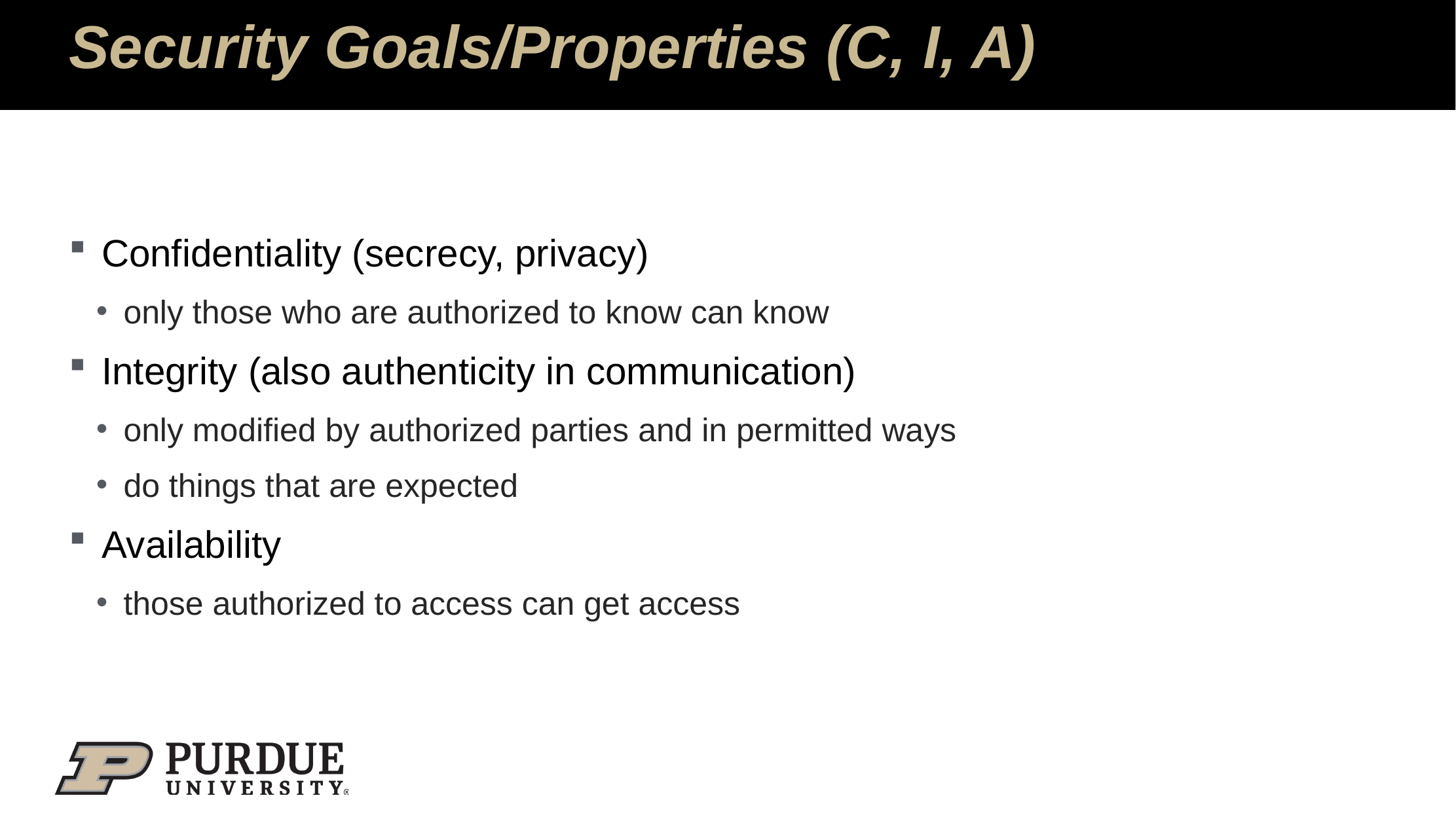

# Security Goals/Properties (C, I, A)

Confidentiality (secrecy, privacy)
only those who are authorized to know can know
Integrity (also authenticity in communication)
only modified by authorized parties and in permitted ways
do things that are expected
Availability
those authorized to access can get access